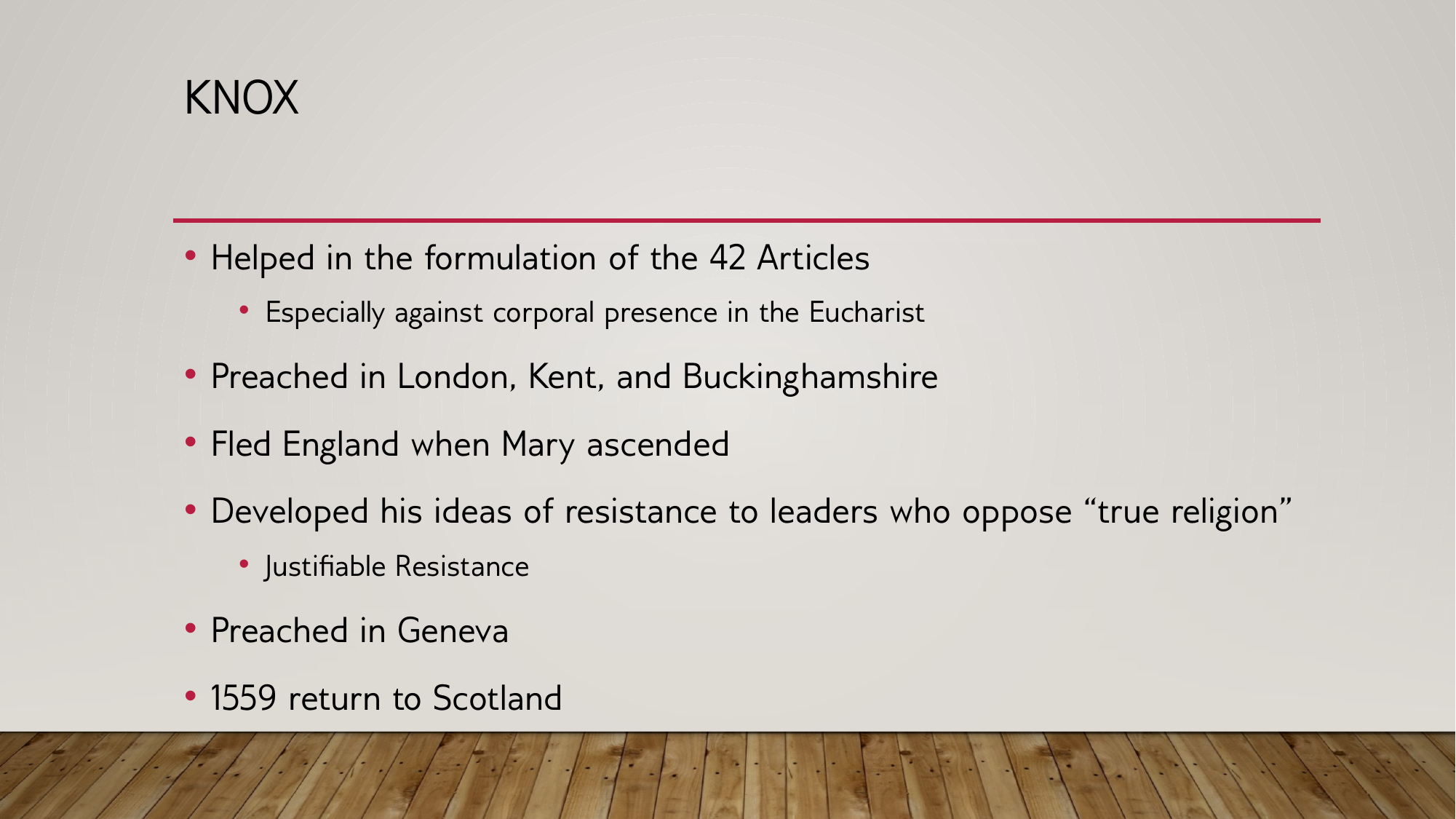

# Knox
Helped in the formulation of the 42 Articles
Especially against corporal presence in the Eucharist
Preached in London, Kent, and Buckinghamshire
Fled England when Mary ascended
Developed his ideas of resistance to leaders who oppose “true religion”
Justifiable Resistance
Preached in Geneva
1559 return to Scotland